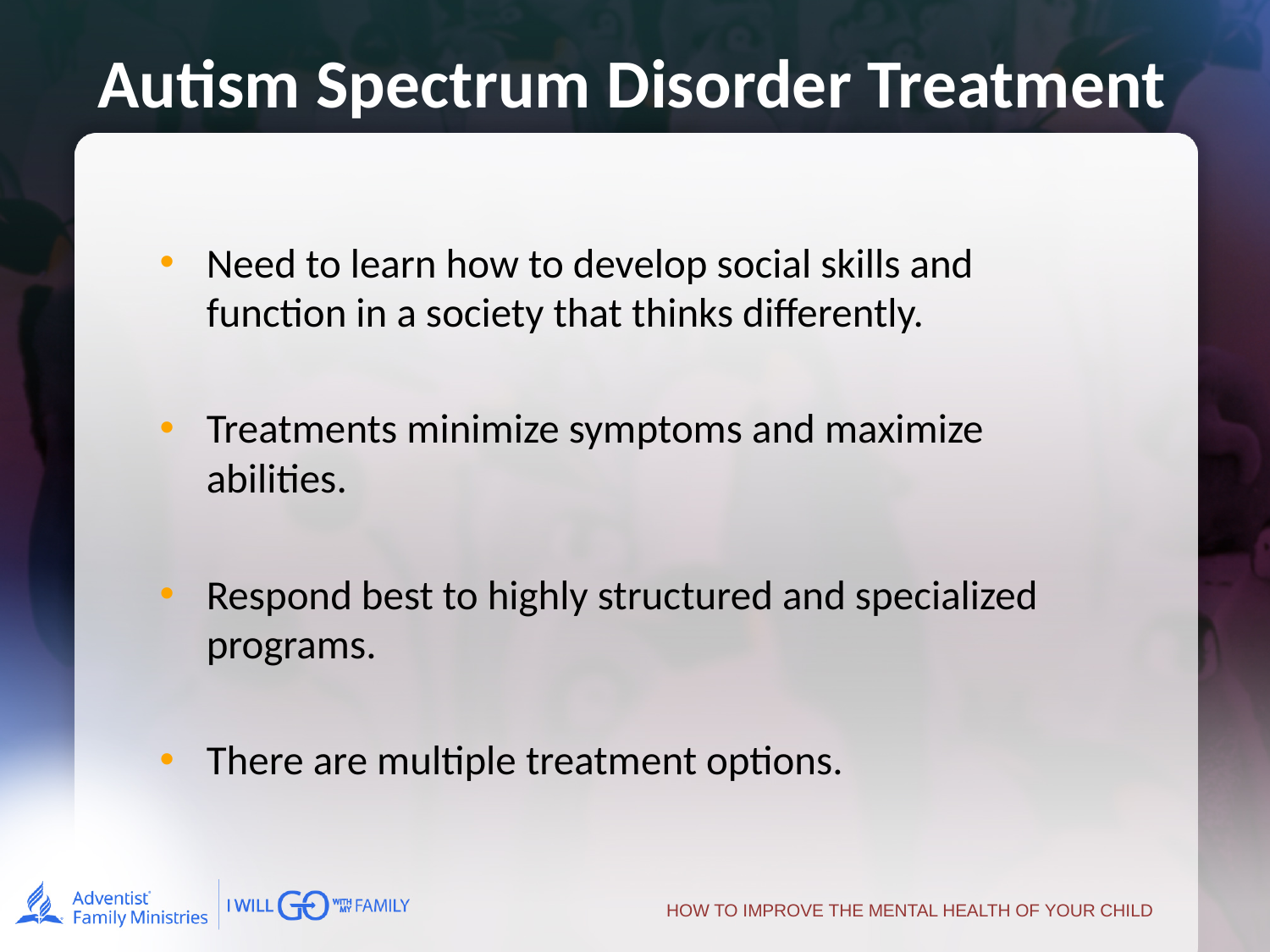

# Autism Spectrum Disorder Treatment

Need to learn how to develop social skills and function in a society that thinks differently.

Treatments minimize symptoms and maximize abilities.

Respond best to highly structured and specialized programs.

There are multiple treatment options.